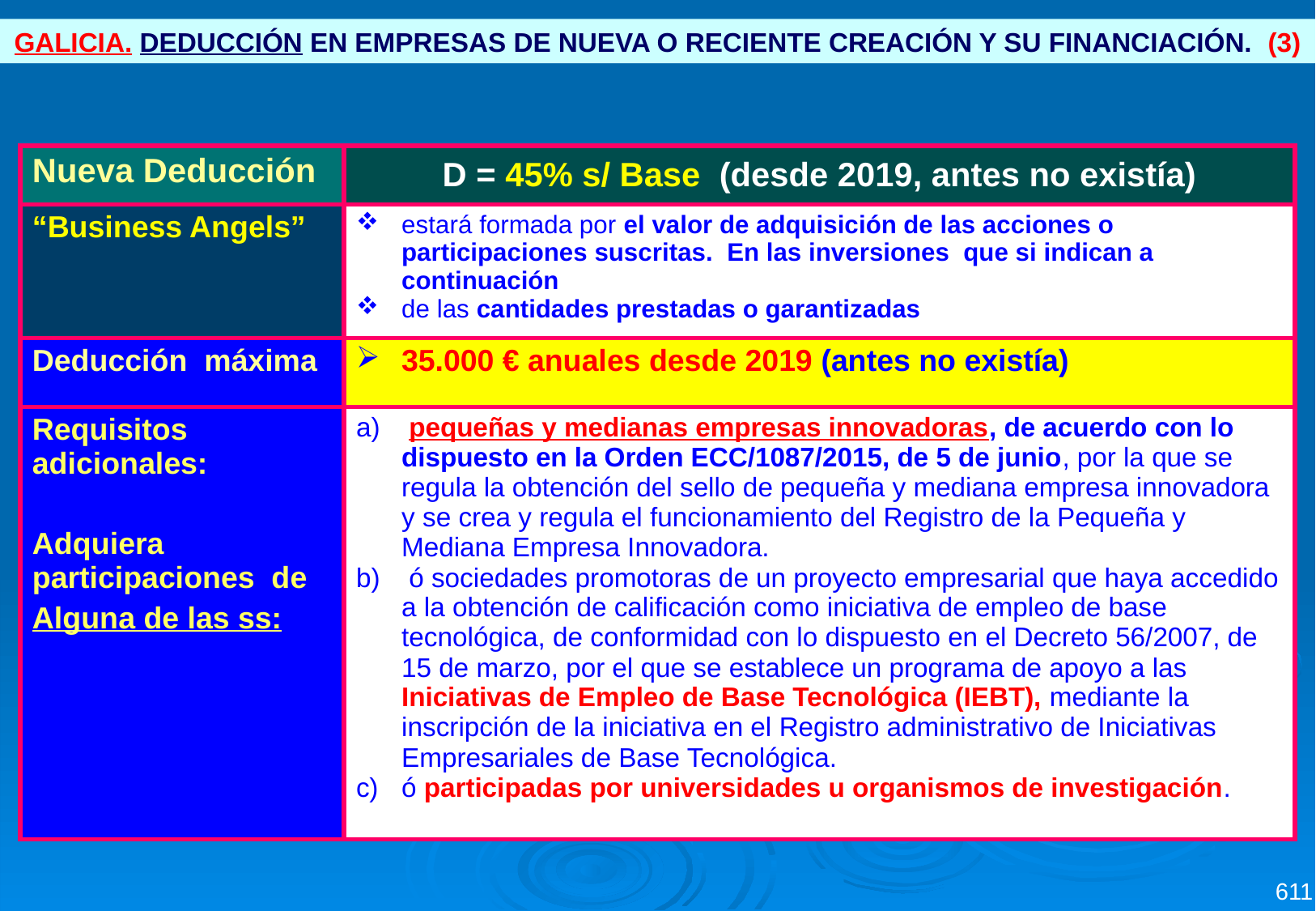

GALICIA. DEDUCCIÓN EN EMPRESAS DE NUEVA O RECIENTE CREACIÓN Y SU FINANCIACIÓN.  (3)
| Nueva Deducción | D = 45% s/ Base (desde 2019, antes no existía) |
| --- | --- |
| “Business Angels” | estará formada por el valor de adquisición de las acciones o participaciones suscritas. En las inversiones que si indican a continuación de las cantidades prestadas o garantizadas |
| Deducción máxima | 35.000 € anuales desde 2019 (antes no existía) |
| Requisitos adicionales: Adquiera participaciones de Alguna de las ss: | pequeñas y medianas empresas innovadoras, de acuerdo con lo dispuesto en la Orden ECC/1087/2015, de 5 de junio, por la que se regula la obtención del sello de pequeña y mediana empresa innovadora y se crea y regula el funcionamiento del Registro de la Pequeña y Mediana Empresa Innovadora. ó sociedades promotoras de un proyecto empresarial que haya accedido a la obtención de calificación como iniciativa de empleo de base tecnológica, de conformidad con lo dispuesto en el Decreto 56/2007, de 15 de marzo, por el que se establece un programa de apoyo a las Iniciativas de Empleo de Base Tecnológica (IEBT), mediante la inscripción de la iniciativa en el Registro administrativo de Iniciativas Empresariales de Base Tecnológica. ó participadas por universidades u organismos de investigación. |

611